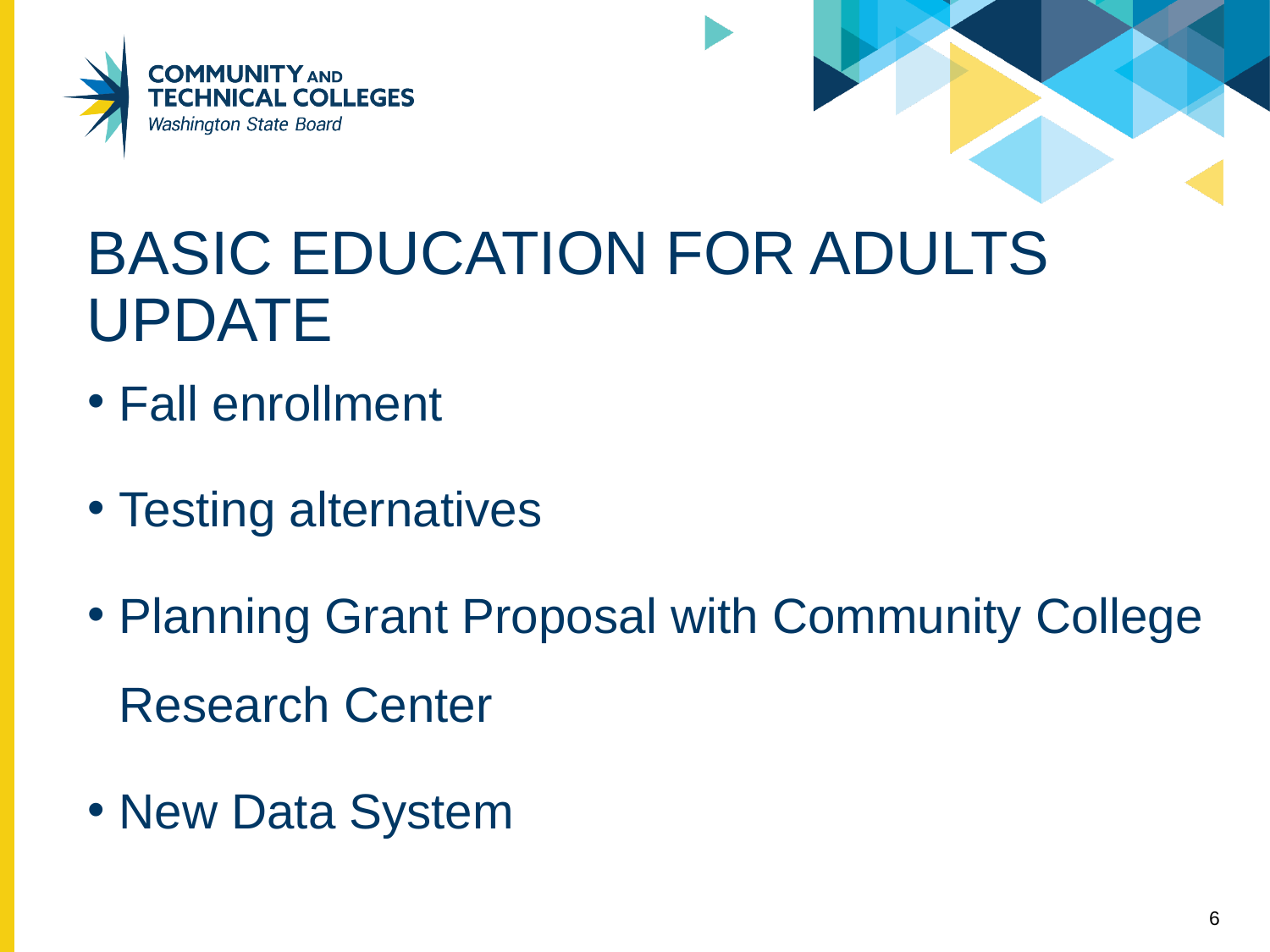

# Basic education for adults update
Fall enrollment
Testing alternatives
Planning Grant Proposal with Community College Research Center
New Data System

6